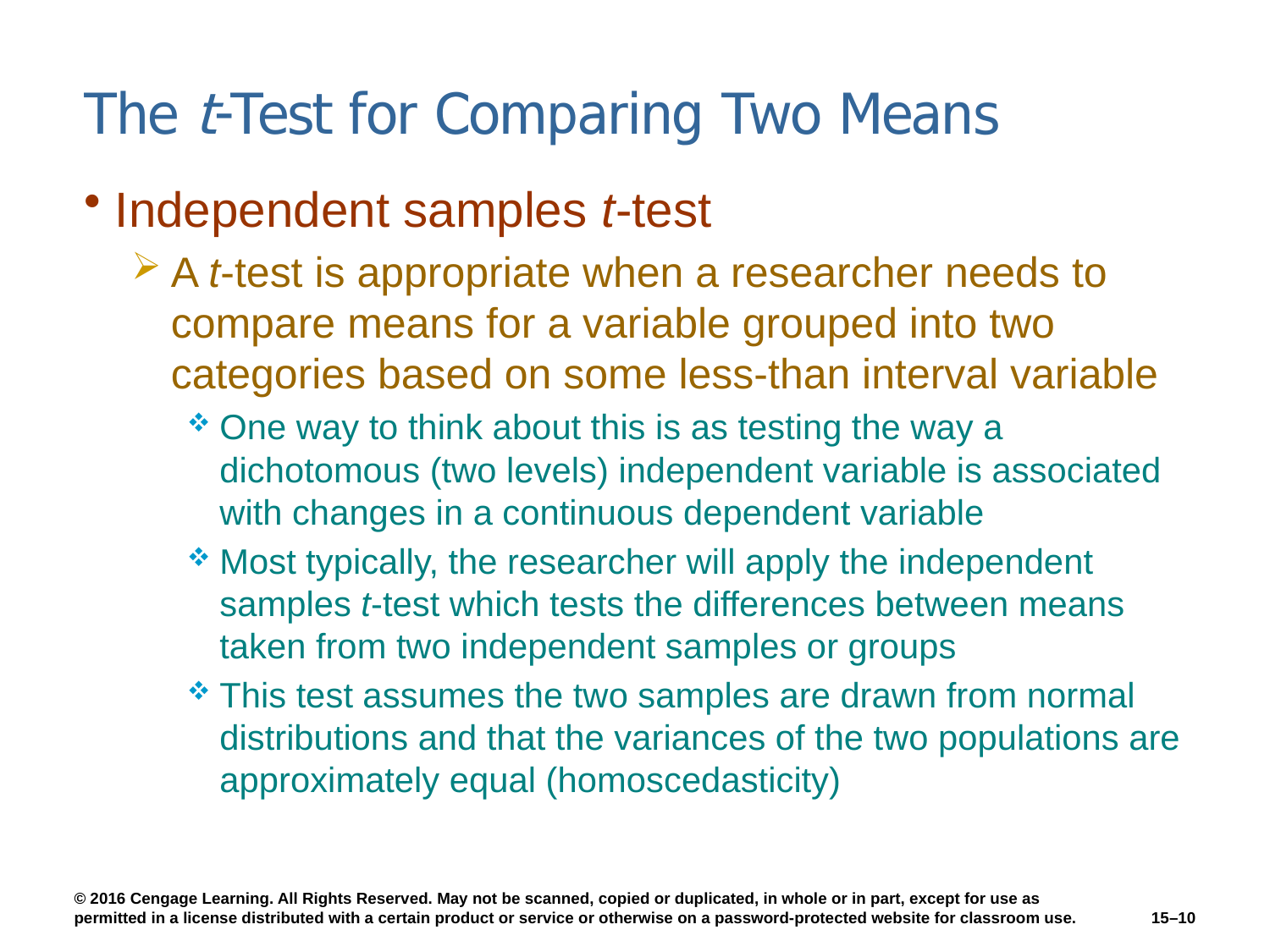

# The t-Test for Comparing Two Means
Independent samples t-test
A t-test is appropriate when a researcher needs to compare means for a variable grouped into two categories based on some less-than interval variable
One way to think about this is as testing the way a dichotomous (two levels) independent variable is associated with changes in a continuous dependent variable
Most typically, the researcher will apply the independent samples t-test which tests the differences between means taken from two independent samples or groups
This test assumes the two samples are drawn from normal distributions and that the variances of the two populations are approximately equal (homoscedasticity)
15–10
© 2016 Cengage Learning. All Rights Reserved. May not be scanned, copied or duplicated, in whole or in part, except for use as permitted in a license distributed with a certain product or service or otherwise on a password-protected website for classroom use.